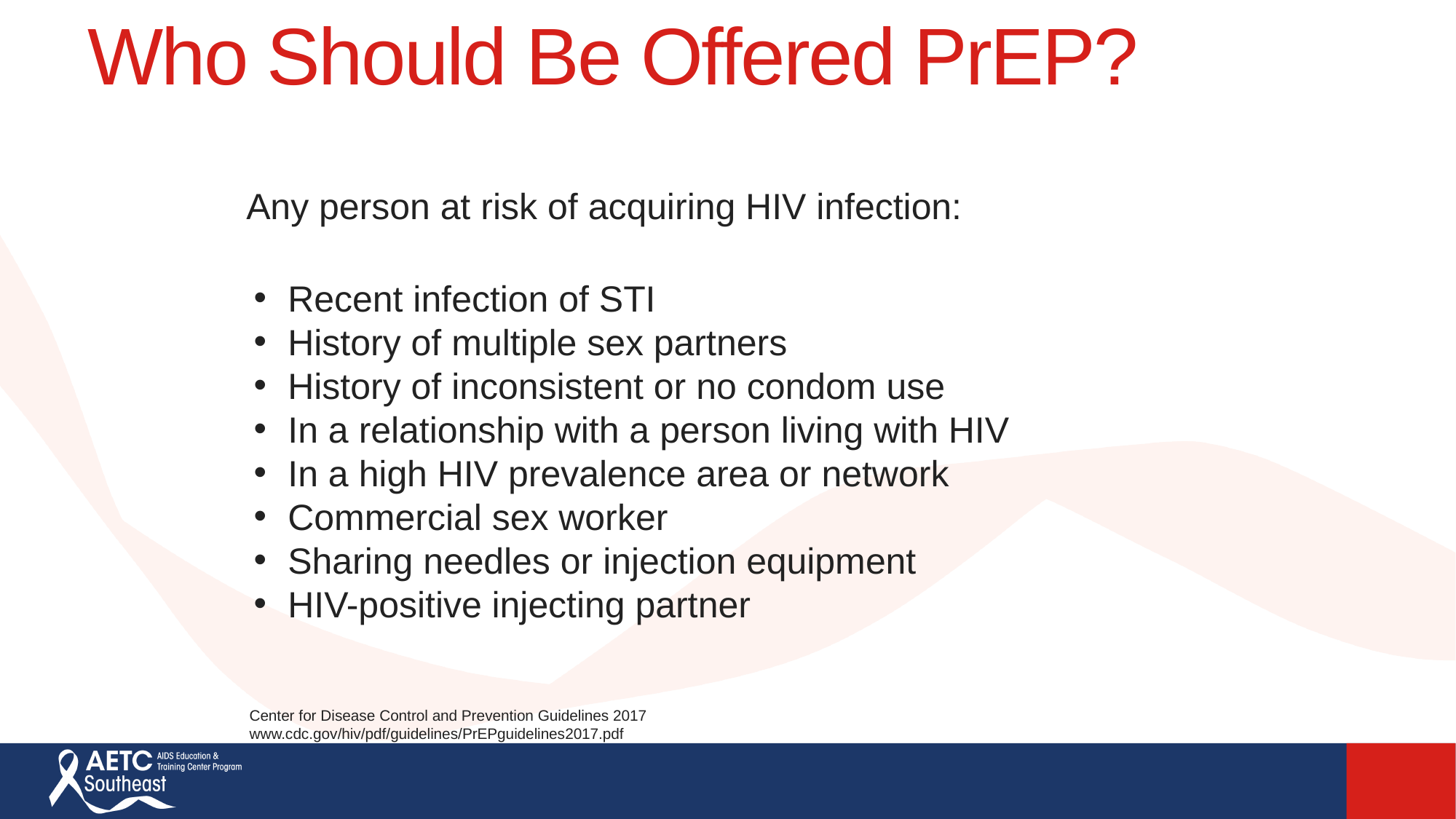

# Who Should Be Offered PrEP?
Any person at risk of acquiring HIV infection:
Recent infection of STI
History of multiple sex partners
History of inconsistent or no condom use
In a relationship with a person living with HIV
In a high HIV prevalence area or network
Commercial sex worker
Sharing needles or injection equipment
HIV-positive injecting partner
Center for Disease Control and Prevention Guidelines 2017
www.cdc.gov/hiv/pdf/guidelines/PrEPguidelines2017.pdf